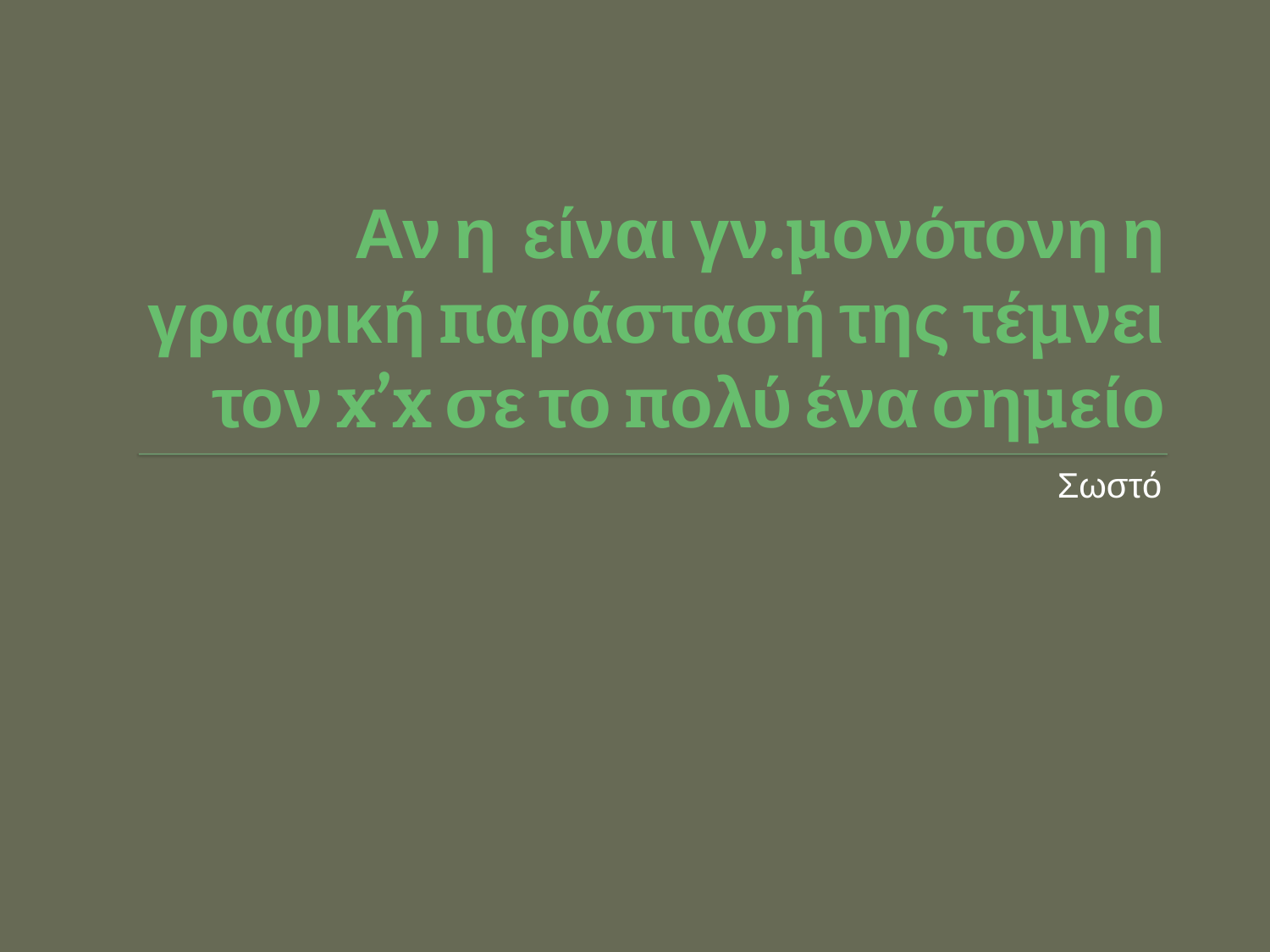

# Αν η  είναι γν.μονότονη η γραφική παράστασή της τέμνει τον x’x σε το πολύ ένα σημείο
Σωστό